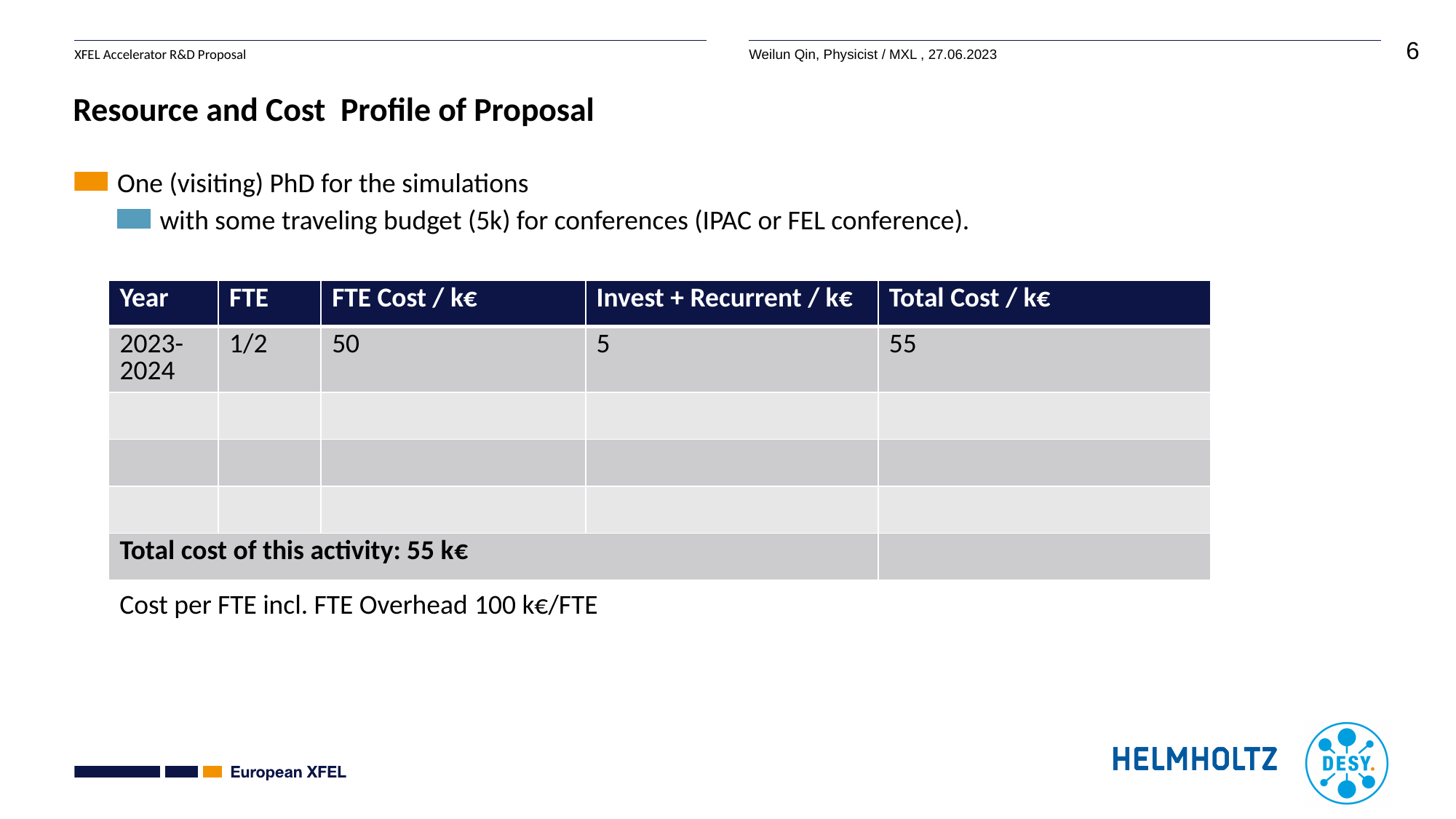

# Resource and Cost  Profile of Proposal
One (visiting) PhD for the simulations
with some traveling budget (5k) for conferences (IPAC or FEL conference).
| Year | FTE | FTE Cost / k€ | Invest + Recurrent / k€ | Total Cost / k€ |
| --- | --- | --- | --- | --- |
| 2023-2024 | 1/2 | 50 | 5 | 55 |
|  |  |  |  |  |
|  |  |  |  |  |
|  |  |  |  |  |
| Total cost of this activity: 55 k€ |  |  |  |  |
Cost per FTE incl. FTE Overhead 100 k€/FTE